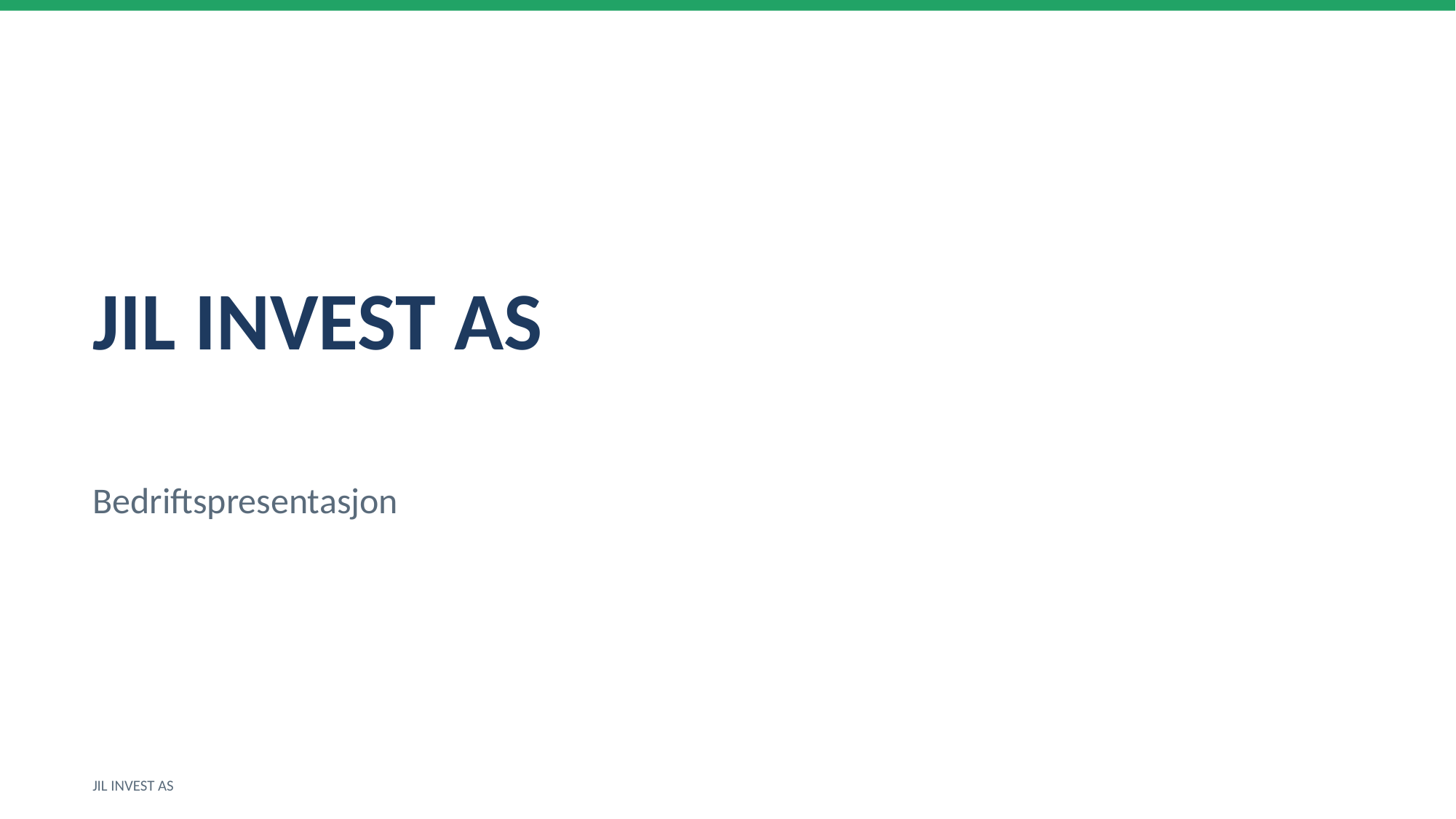

JIL INVEST AS
Bedriftspresentasjon
JIL INVEST AS